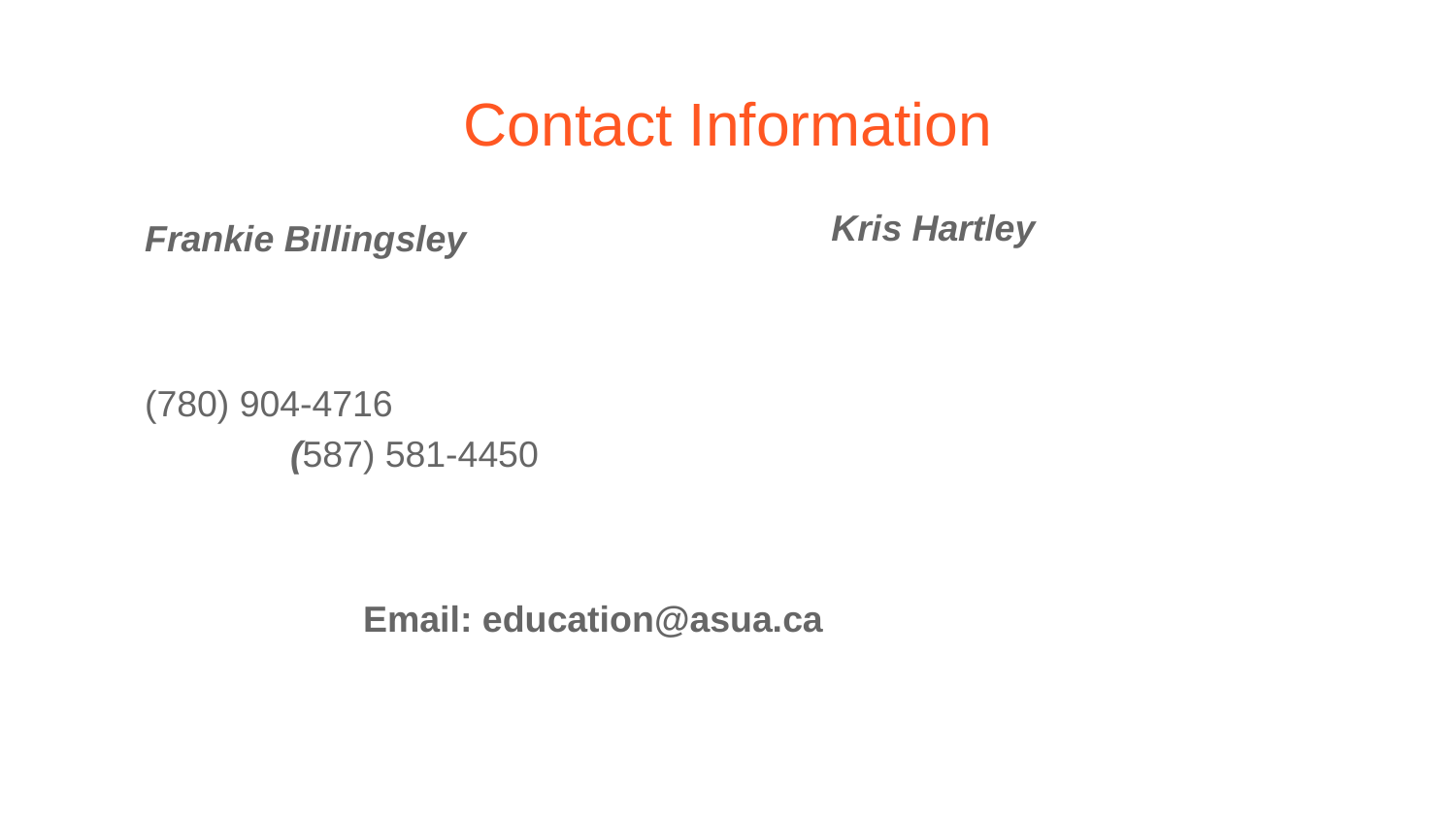

# Contact Information
Kris Hartley

Frankie Billingsley

(780) 904-4716						(587) 581-4450

Email: education@asua.ca